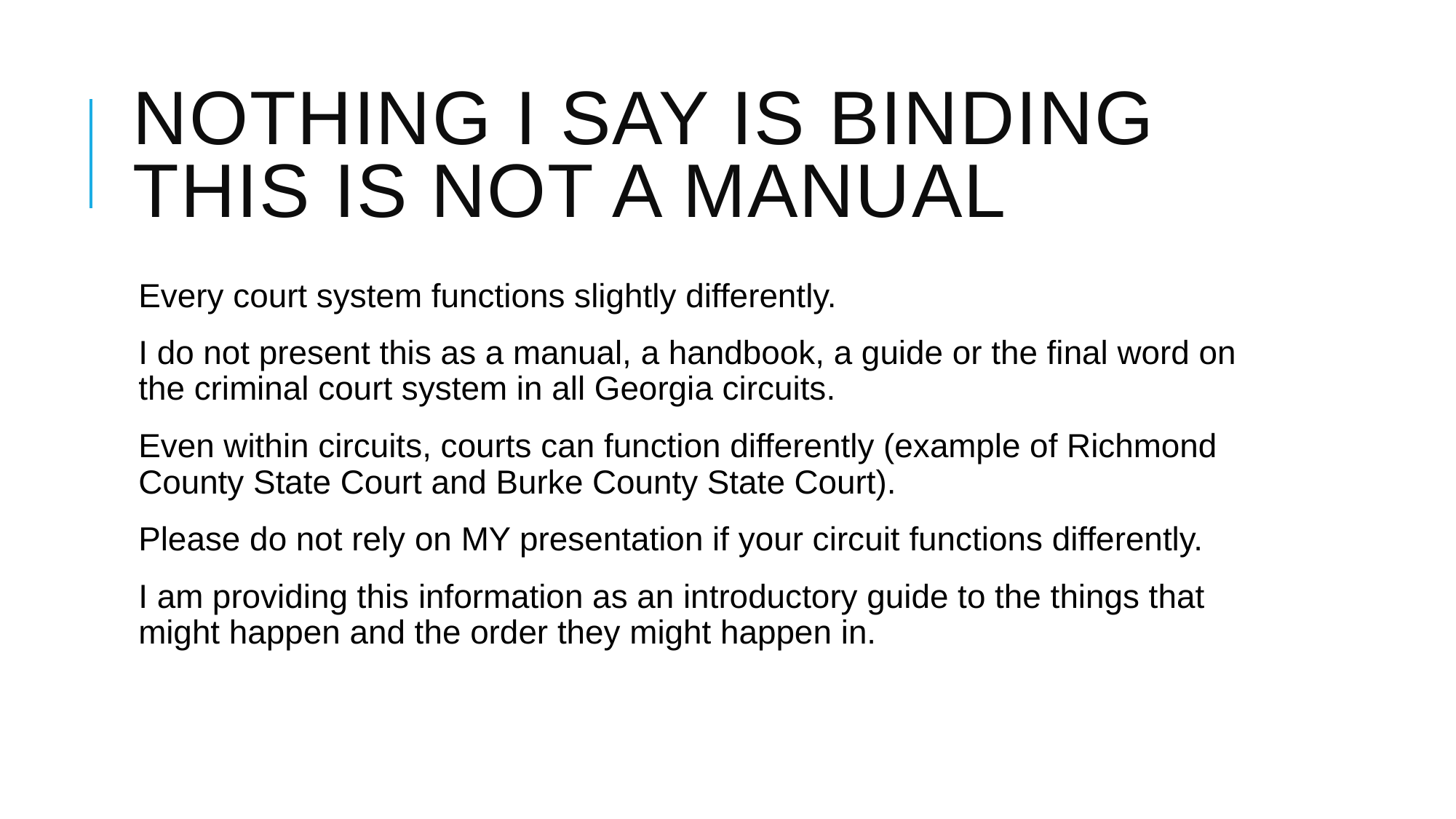

# Nothing I say is binding this is not a manual
Every court system functions slightly differently.
I do not present this as a manual, a handbook, a guide or the final word on the criminal court system in all Georgia circuits.
Even within circuits, courts can function differently (example of Richmond County State Court and Burke County State Court).
Please do not rely on MY presentation if your circuit functions differently.
I am providing this information as an introductory guide to the things that might happen and the order they might happen in.